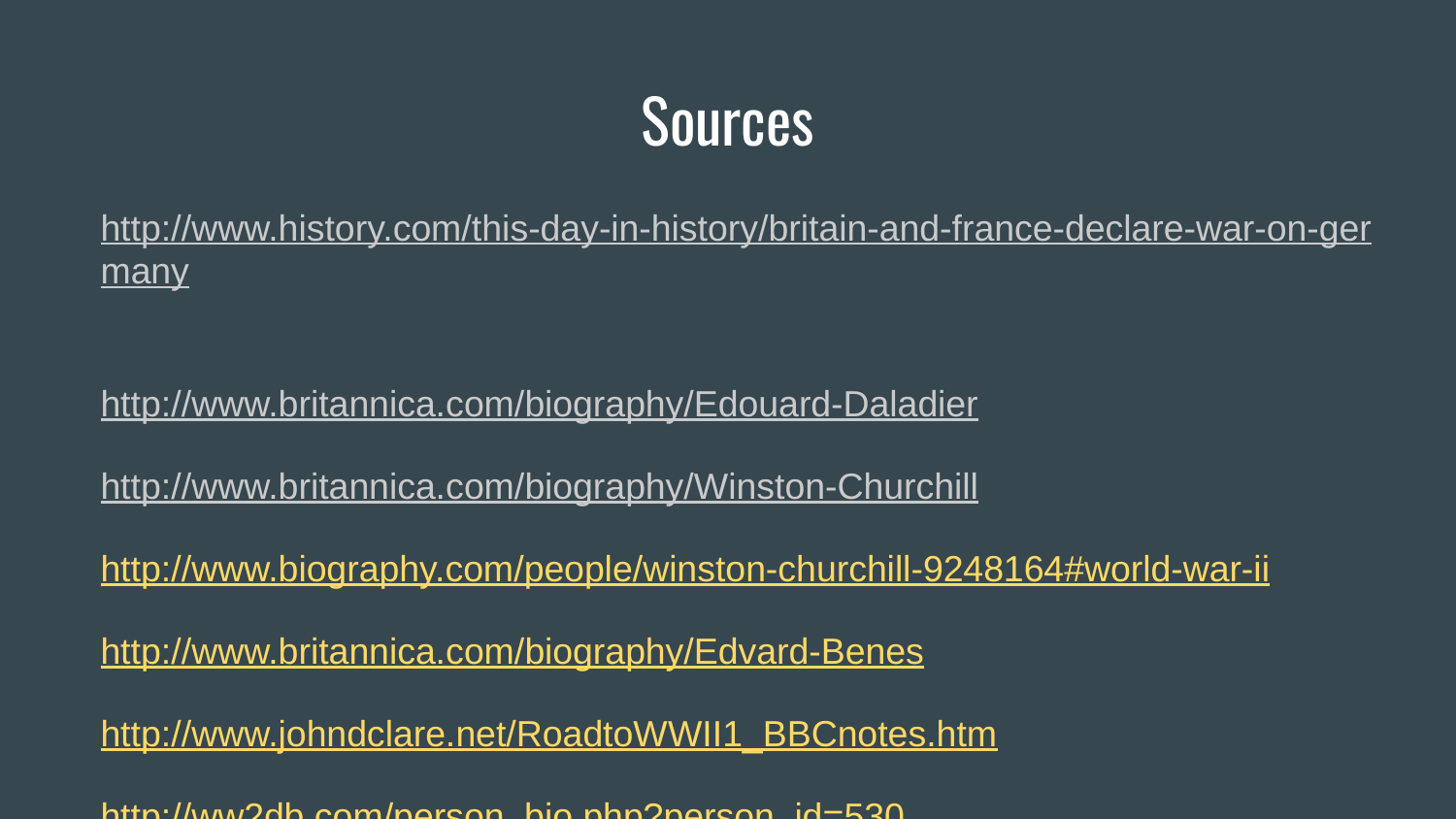

# Sources
http://www.history.com/this-day-in-history/britain-and-france-declare-war-on-germany
http://www.britannica.com/biography/Edouard-Daladier
http://www.britannica.com/biography/Winston-Churchill
http://www.biography.com/people/winston-churchill-9248164#world-war-ii
http://www.britannica.com/biography/Edvard-Benes
http://www.johndclare.net/RoadtoWWII1_BBCnotes.htm
http://ww2db.com/person_bio.php?person_id=530